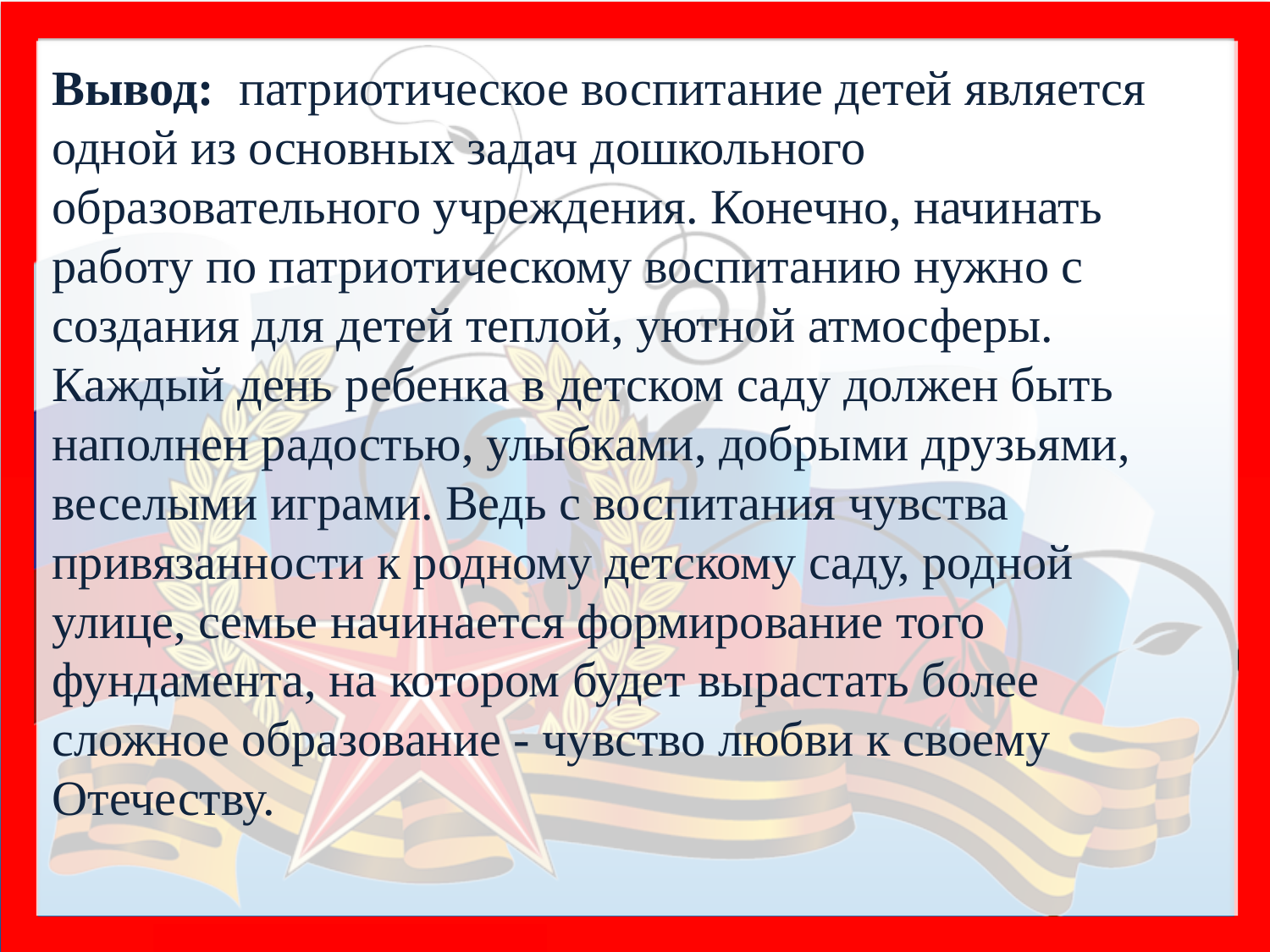

Вывод:  патриотическое воспитание детей является одной из основных задач дошкольного образовательного учреждения. Конечно, начинать работу по патриотическому воспитанию нужно с создания для детей теплой, уютной атмосферы. Каждый день ребенка в детском саду должен быть наполнен радостью, улыбками, добрыми друзьями, веселыми играми. Ведь с воспитания чувства привязанности к родному детскому саду, родной улице, семье начинается формирование того фундамента, на котором будет вырастать более сложное образование - чувство любви к своему Отечеству.